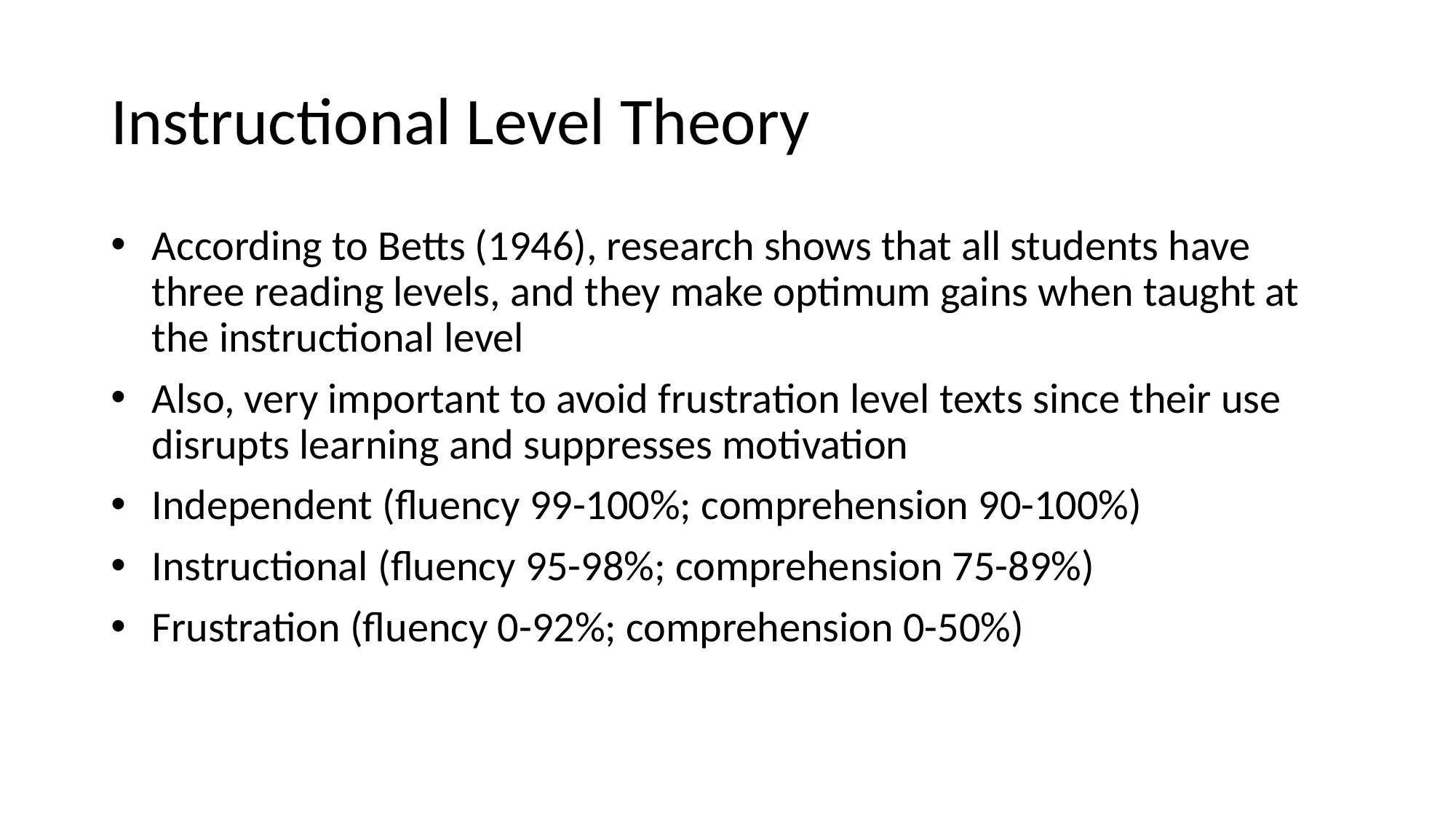

# Instructional Level Theory
According to Betts (1946), research shows that all students have three reading levels, and they make optimum gains when taught at the instructional level
Also, very important to avoid frustration level texts since their use disrupts learning and suppresses motivation
Independent (fluency 99-100%; comprehension 90-100%)
Instructional (fluency 95-98%; comprehension 75-89%)
Frustration (fluency 0-92%; comprehension 0-50%)